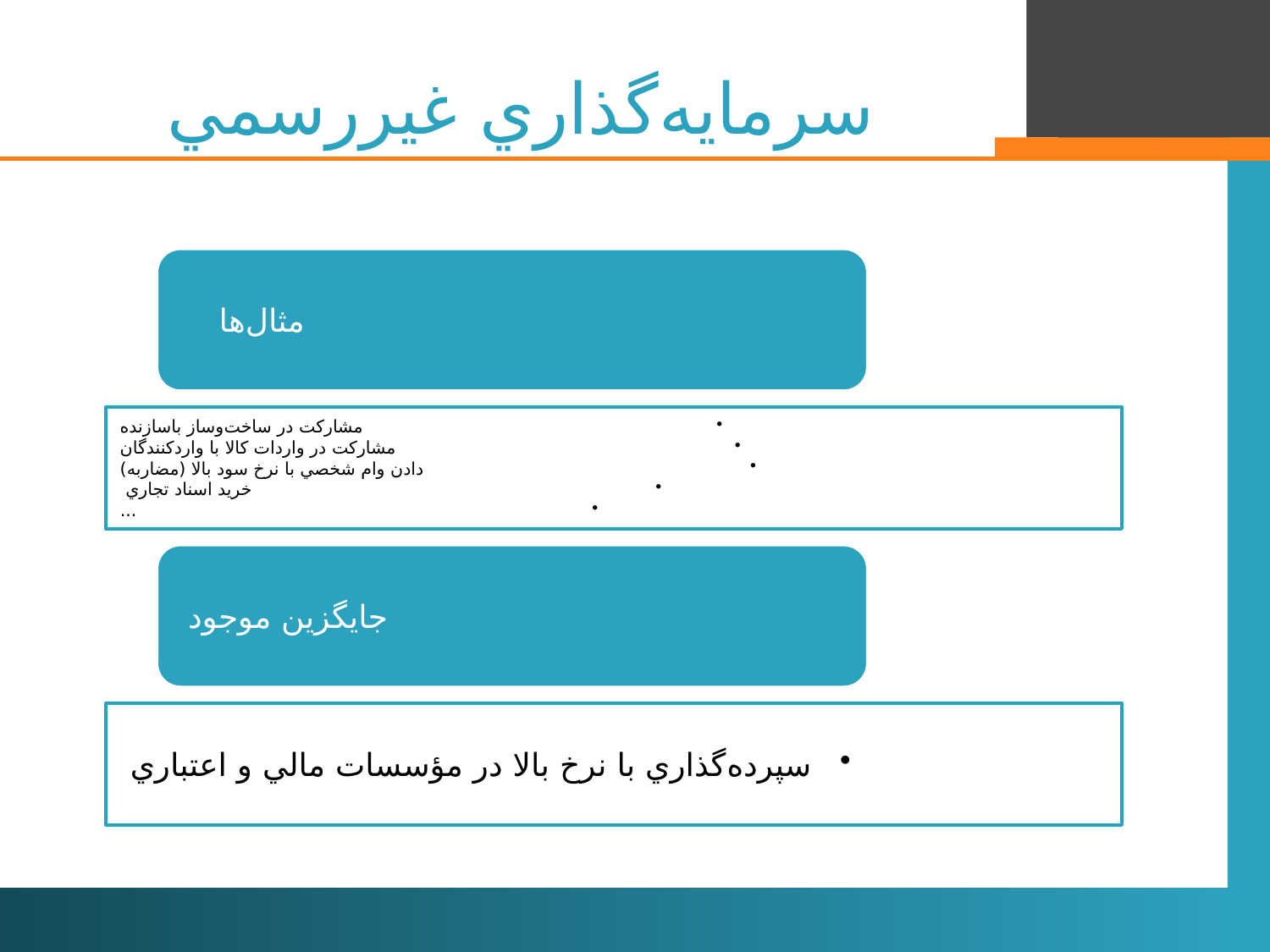

# سرمايه‌گذاري غيررسمي
مثال‌ها
خريد اسناد تجاري
...
جايگزين موجود
مشاركت در ساخت‌وساز باسازنده